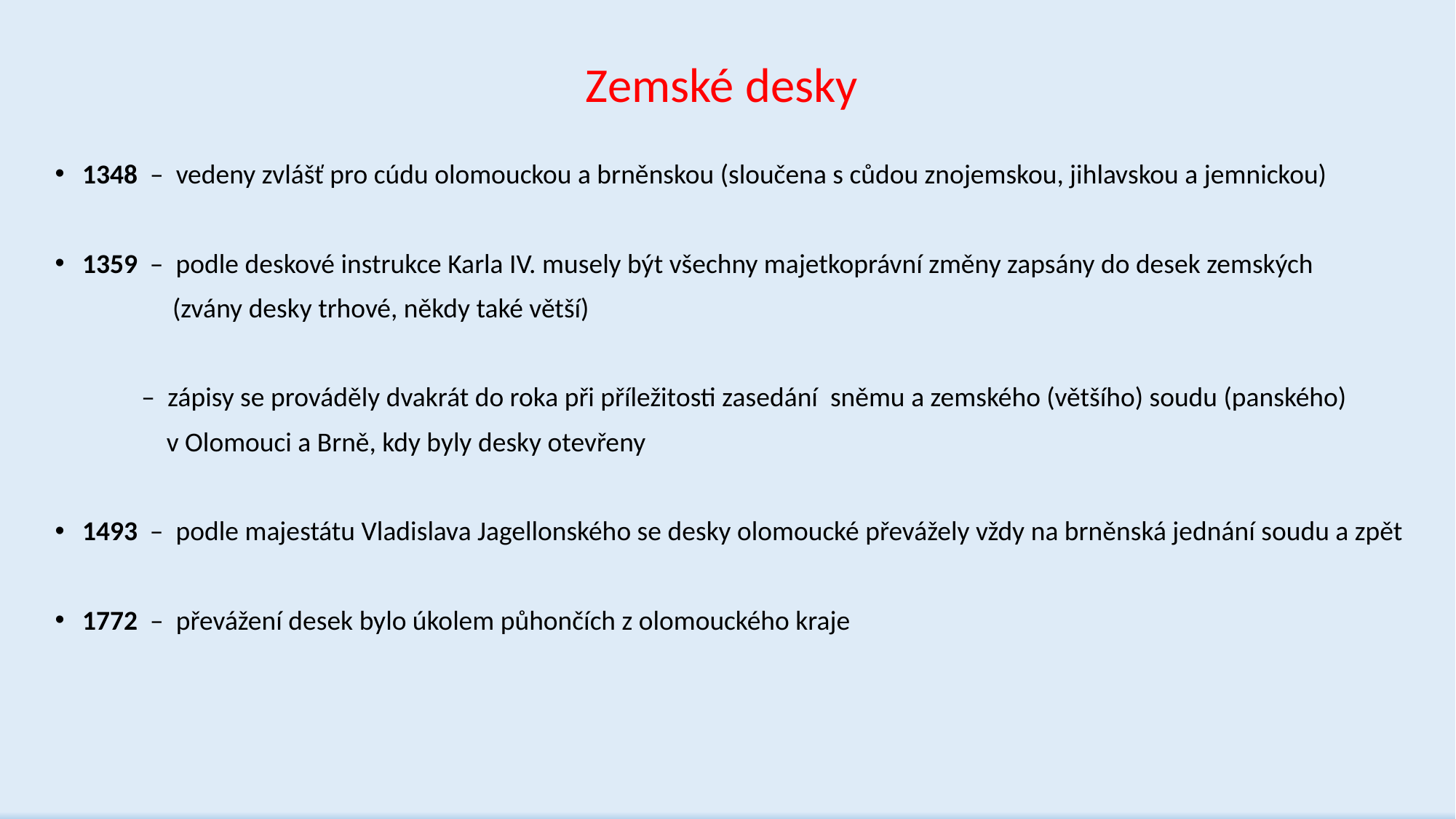

# Zemské desky
1348  –  vedeny zvlášť pro cúdu olomouckou a brněnskou (sloučena s cůdou znojemskou, jihlavskou a jemnickou)

1359  –  podle deskové instrukce Karla IV. musely být všechny majetkoprávní změny zapsány do desek zemských
                   (zvány desky trhové, někdy také větší)

              –  zápisy se prováděly dvakrát do roka při příležitosti zasedání  sněmu a zemského (většího) soudu (panského)
                  v Olomouci a Brně, kdy byly desky otevřeny

1493  –  podle majestátu Vladislava Jagellonského se desky olomoucké převážely vždy na brněnská jednání soudu a zpět

1772  –  převážení desek bylo úkolem půhončích z olomouckého kraje